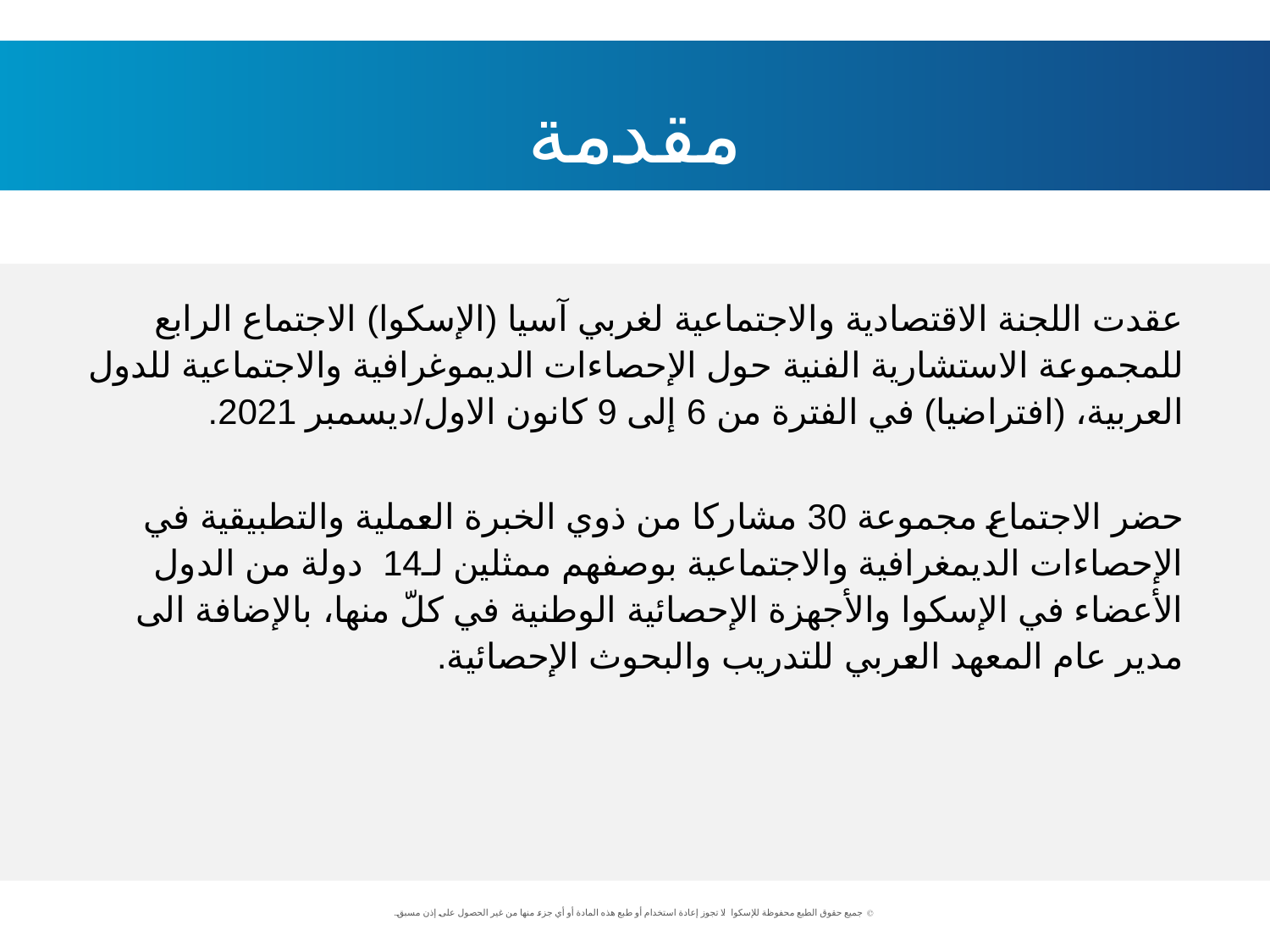

مقدمة
عقدت اللجنة الاقتصادية والاجتماعية لغربي آسيا (الإسكوا) الاجتماع الرابع للمجموعة الاستشارية الفنية حول الإحصاءات الديموغرافية والاجتماعية للدول العربية، (افتراضيا) في الفترة من 6 إلى 9 كانون الاول/ديسمبر 2021.
حضر الاجتماع مجموعة 30 مشاركا من ذوي الخبرة العملية والتطبيقية في الإحصاءات الديمغرافية والاجتماعية بوصفهم ممثلين لـ14  دولة من الدول الأعضاء في الإسكوا والأجهزة الإحصائية الوطنية في كلّ منها، بالإضافة الى مدير عام المعهد العربي للتدريب والبحوث الإحصائية.